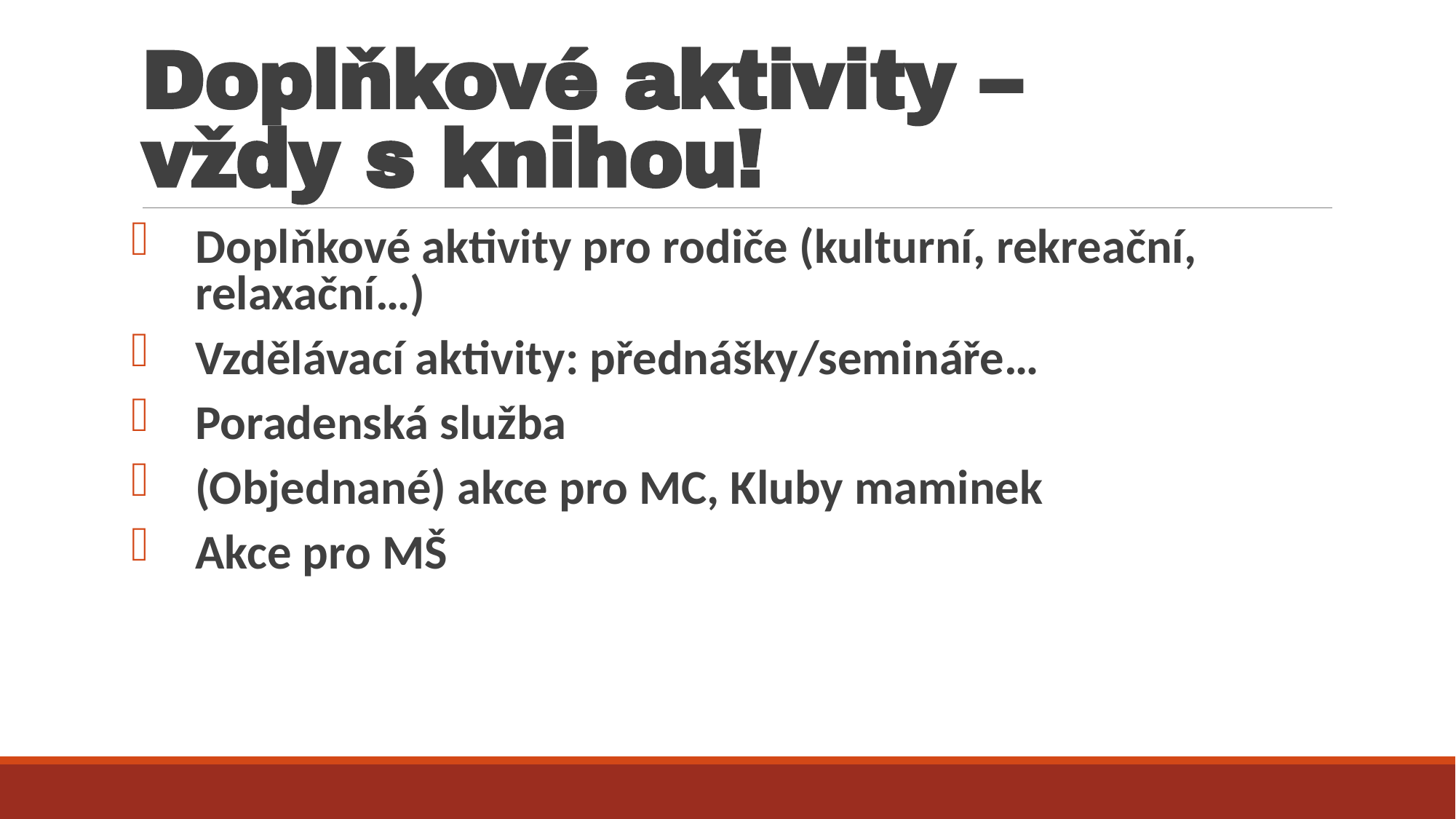

# Doplňkové aktivity – vždy s knihou!
Doplňkové aktivity pro rodiče (kulturní, rekreační, relaxační…)
Vzdělávací aktivity: přednášky/semináře…
Poradenská služba
(Objednané) akce pro MC, Kluby maminek
Akce pro MŠ